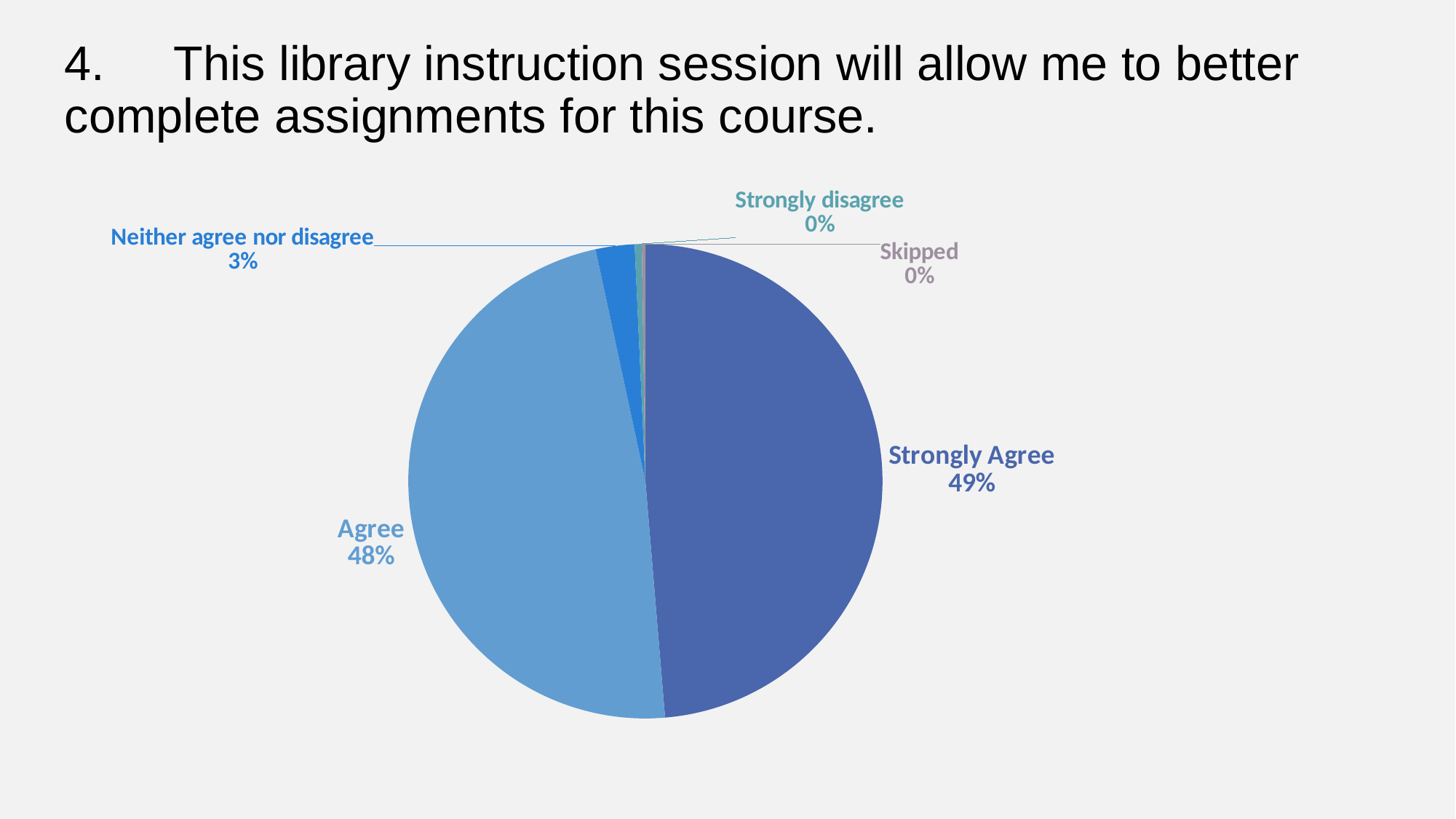

# 4.	This library instruction session will allow me to better 	complete assignments for this course.

### Chart

| Category | Grand Total |
|---|---|
| Strongly Agree | 202.0 |
| Agree | 199.0 |
| Neither agree nor disagree | 11.0 |
| Disagree | 0.0 |
| Strongly disagree | 2.0 |
| Skipped | 1.0 |